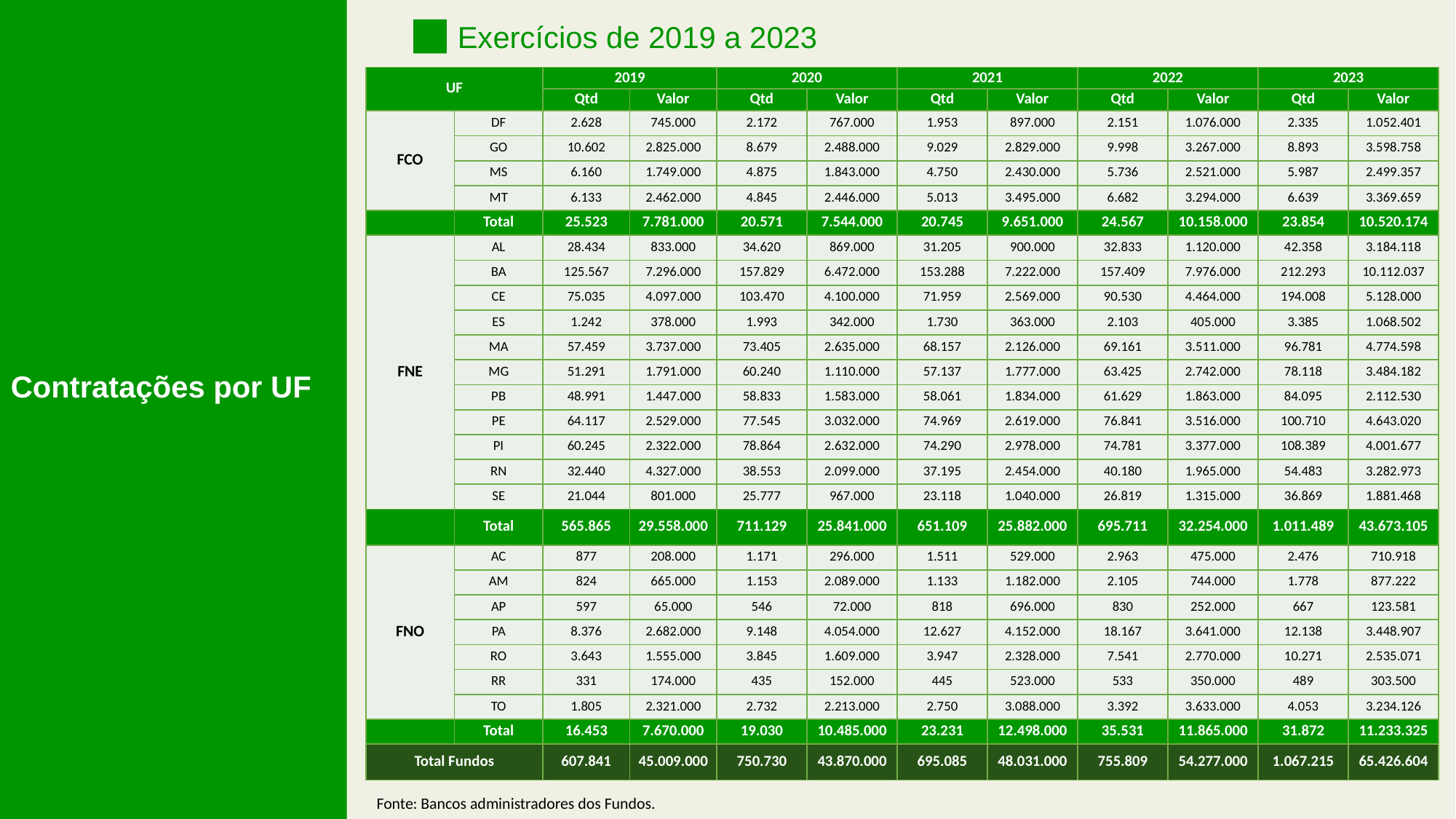

Exercícios de 2019 a 2023

| UF |  | 2019 |  | 2020 |  | 2021 |  | 2022 |  | 2023 |  |
| --- | --- | --- | --- | --- | --- | --- | --- | --- | --- | --- | --- |
|  |  | Qtd | Valor | Qtd | Valor | Qtd | Valor | Qtd | Valor | Qtd | Valor |
| FCO | DF | 2.628 | 745.000 | 2.172 | 767.000 | 1.953 | 897.000 | 2.151 | 1.076.000 | 2.335 | 1.052.401 |
|  | GO | 10.602 | 2.825.000 | 8.679 | 2.488.000 | 9.029 | 2.829.000 | 9.998 | 3.267.000 | 8.893 | 3.598.758 |
|  | MS | 6.160 | 1.749.000 | 4.875 | 1.843.000 | 4.750 | 2.430.000 | 5.736 | 2.521.000 | 5.987 | 2.499.357 |
|  | MT | 6.133 | 2.462.000 | 4.845 | 2.446.000 | 5.013 | 3.495.000 | 6.682 | 3.294.000 | 6.639 | 3.369.659 |
|  | Total | 25.523 | 7.781.000 | 20.571 | 7.544.000 | 20.745 | 9.651.000 | 24.567 | 10.158.000 | 23.854 | 10.520.174 |
| FNE | AL | 28.434 | 833.000 | 34.620 | 869.000 | 31.205 | 900.000 | 32.833 | 1.120.000 | 42.358 | 3.184.118 |
|  | BA | 125.567 | 7.296.000 | 157.829 | 6.472.000 | 153.288 | 7.222.000 | 157.409 | 7.976.000 | 212.293 | 10.112.037 |
|  | CE | 75.035 | 4.097.000 | 103.470 | 4.100.000 | 71.959 | 2.569.000 | 90.530 | 4.464.000 | 194.008 | 5.128.000 |
|  | ES | 1.242 | 378.000 | 1.993 | 342.000 | 1.730 | 363.000 | 2.103 | 405.000 | 3.385 | 1.068.502 |
|  | MA | 57.459 | 3.737.000 | 73.405 | 2.635.000 | 68.157 | 2.126.000 | 69.161 | 3.511.000 | 96.781 | 4.774.598 |
|  | MG | 51.291 | 1.791.000 | 60.240 | 1.110.000 | 57.137 | 1.777.000 | 63.425 | 2.742.000 | 78.118 | 3.484.182 |
|  | PB | 48.991 | 1.447.000 | 58.833 | 1.583.000 | 58.061 | 1.834.000 | 61.629 | 1.863.000 | 84.095 | 2.112.530 |
|  | PE | 64.117 | 2.529.000 | 77.545 | 3.032.000 | 74.969 | 2.619.000 | 76.841 | 3.516.000 | 100.710 | 4.643.020 |
|  | PI | 60.245 | 2.322.000 | 78.864 | 2.632.000 | 74.290 | 2.978.000 | 74.781 | 3.377.000 | 108.389 | 4.001.677 |
|  | RN | 32.440 | 4.327.000 | 38.553 | 2.099.000 | 37.195 | 2.454.000 | 40.180 | 1.965.000 | 54.483 | 3.282.973 |
|  | SE | 21.044 | 801.000 | 25.777 | 967.000 | 23.118 | 1.040.000 | 26.819 | 1.315.000 | 36.869 | 1.881.468 |
|  | Total | 565.865 | 29.558.000 | 711.129 | 25.841.000 | 651.109 | 25.882.000 | 695.711 | 32.254.000 | 1.011.489 | 43.673.105 |
| FNO | AC | 877 | 208.000 | 1.171 | 296.000 | 1.511 | 529.000 | 2.963 | 475.000 | 2.476 | 710.918 |
|  | AM | 824 | 665.000 | 1.153 | 2.089.000 | 1.133 | 1.182.000 | 2.105 | 744.000 | 1.778 | 877.222 |
|  | AP | 597 | 65.000 | 546 | 72.000 | 818 | 696.000 | 830 | 252.000 | 667 | 123.581 |
|  | PA | 8.376 | 2.682.000 | 9.148 | 4.054.000 | 12.627 | 4.152.000 | 18.167 | 3.641.000 | 12.138 | 3.448.907 |
|  | RO | 3.643 | 1.555.000 | 3.845 | 1.609.000 | 3.947 | 2.328.000 | 7.541 | 2.770.000 | 10.271 | 2.535.071 |
|  | RR | 331 | 174.000 | 435 | 152.000 | 445 | 523.000 | 533 | 350.000 | 489 | 303.500 |
|  | TO | 1.805 | 2.321.000 | 2.732 | 2.213.000 | 2.750 | 3.088.000 | 3.392 | 3.633.000 | 4.053 | 3.234.126 |
|  | Total | 16.453 | 7.670.000 | 19.030 | 10.485.000 | 23.231 | 12.498.000 | 35.531 | 11.865.000 | 31.872 | 11.233.325 |
| Total Fundos |  | 607.841 | 45.009.000 | 750.730 | 43.870.000 | 695.085 | 48.031.000 | 755.809 | 54.277.000 | 1.067.215 | 65.426.604 |

Contratações por UF
Fonte: Bancos administradores dos Fundos.